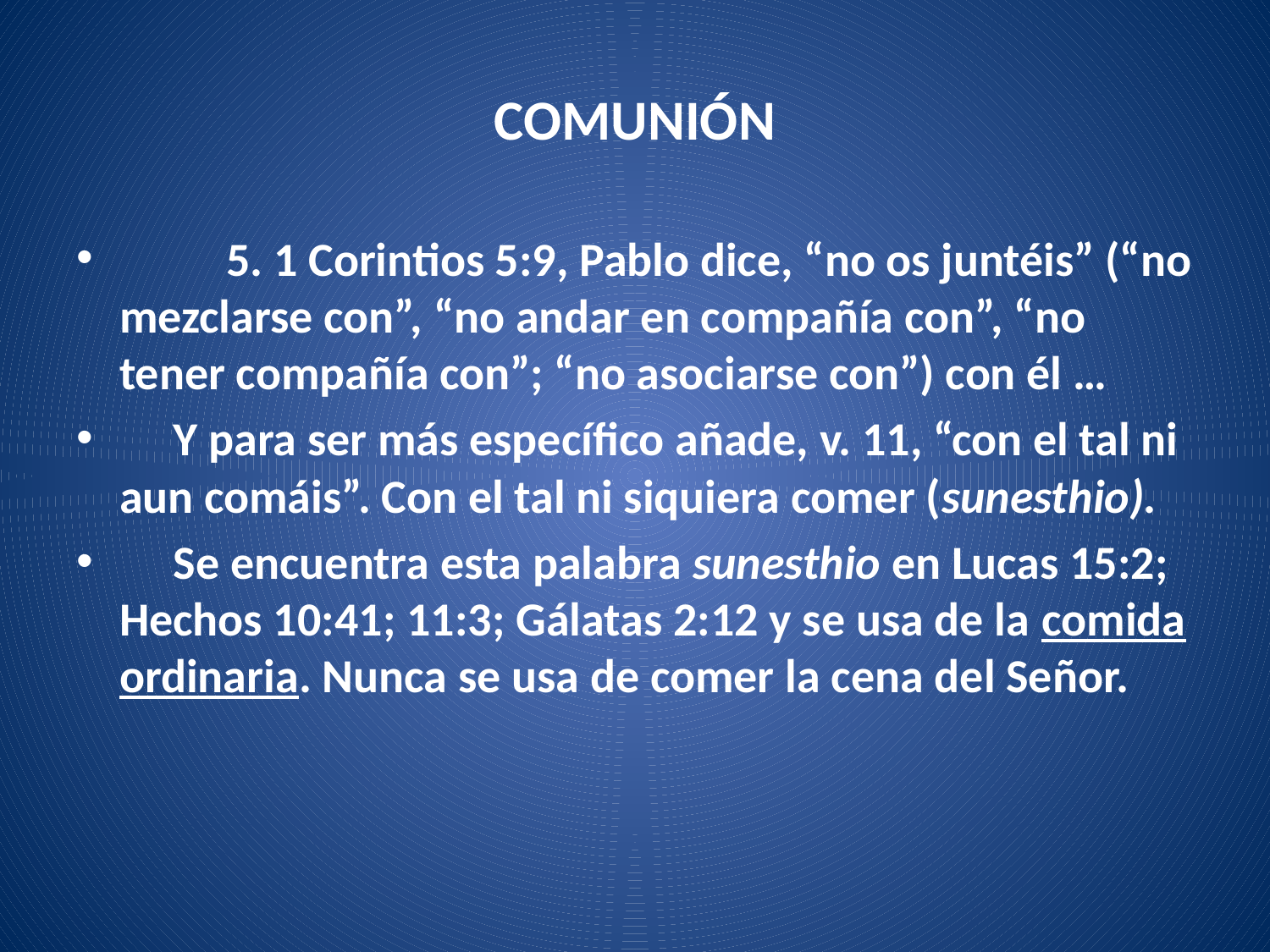

# COMUNIÓN
	5. 1 Corintios 5:9, Pablo dice, “no os juntéis” (“no mezclarse con”, “no andar en compañía con”, “no tener compañía con”; “no asociarse con”) con él …
     Y para ser más específico añade, v. 11, “con el tal ni aun comáis”. Con el tal ni siquiera comer (sunesthio).
     Se encuentra esta palabra sunesthio en Lucas 15:2; Hechos 10:41; 11:3; Gálatas 2:12 y se usa de la comida ordinaria. Nunca se usa de comer la cena del Señor.